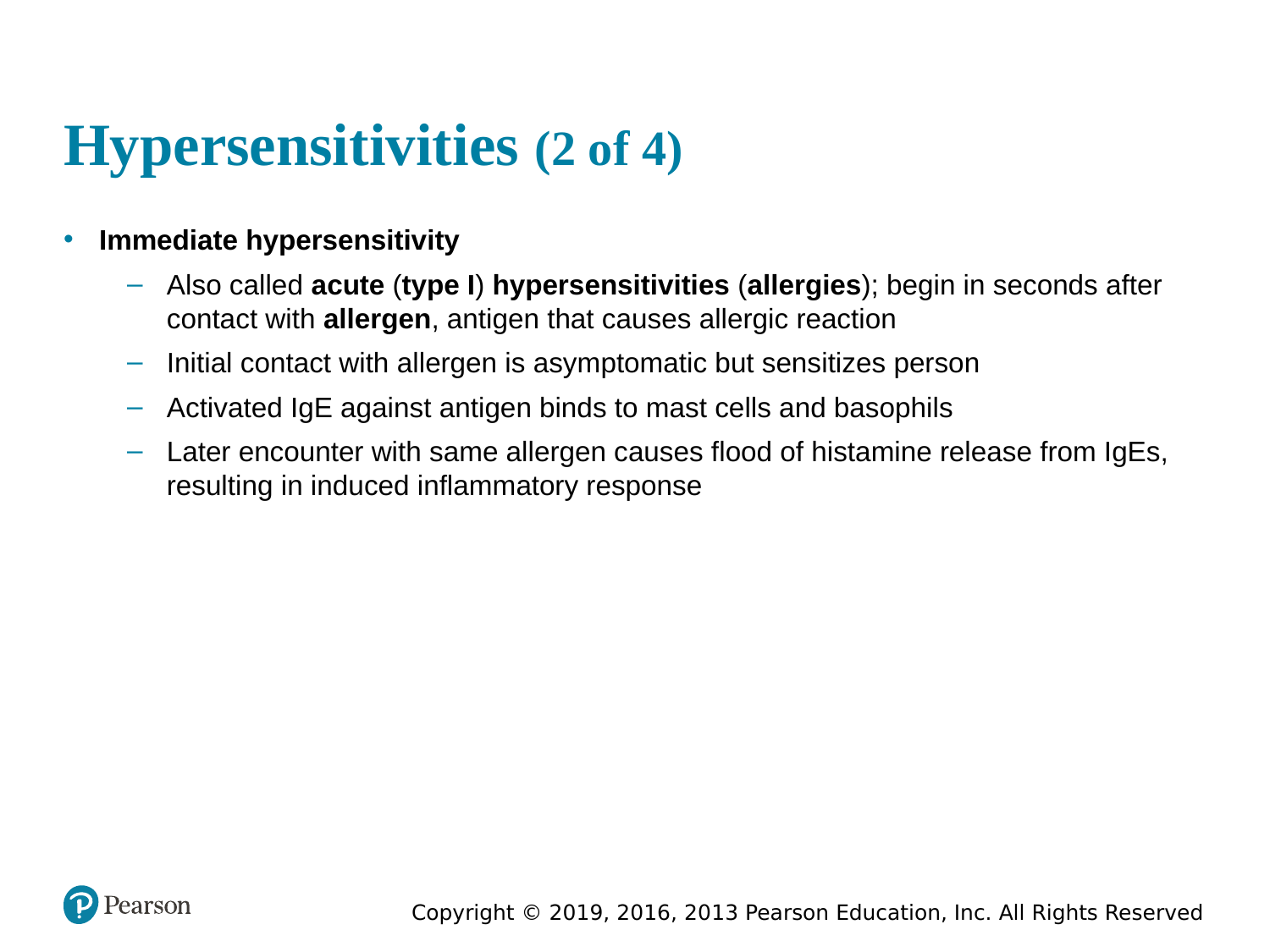

# Hypersensitivities (2 of 4)
Immediate hypersensitivity
Also called acute (type I) hypersensitivities (allergies); begin in seconds after contact with allergen, antigen that causes allergic reaction
Initial contact with allergen is asymptomatic but sensitizes person
Activated IgE against antigen binds to mast cells and basophils
Later encounter with same allergen causes flood of histamine release from IgEs, resulting in induced inflammatory response